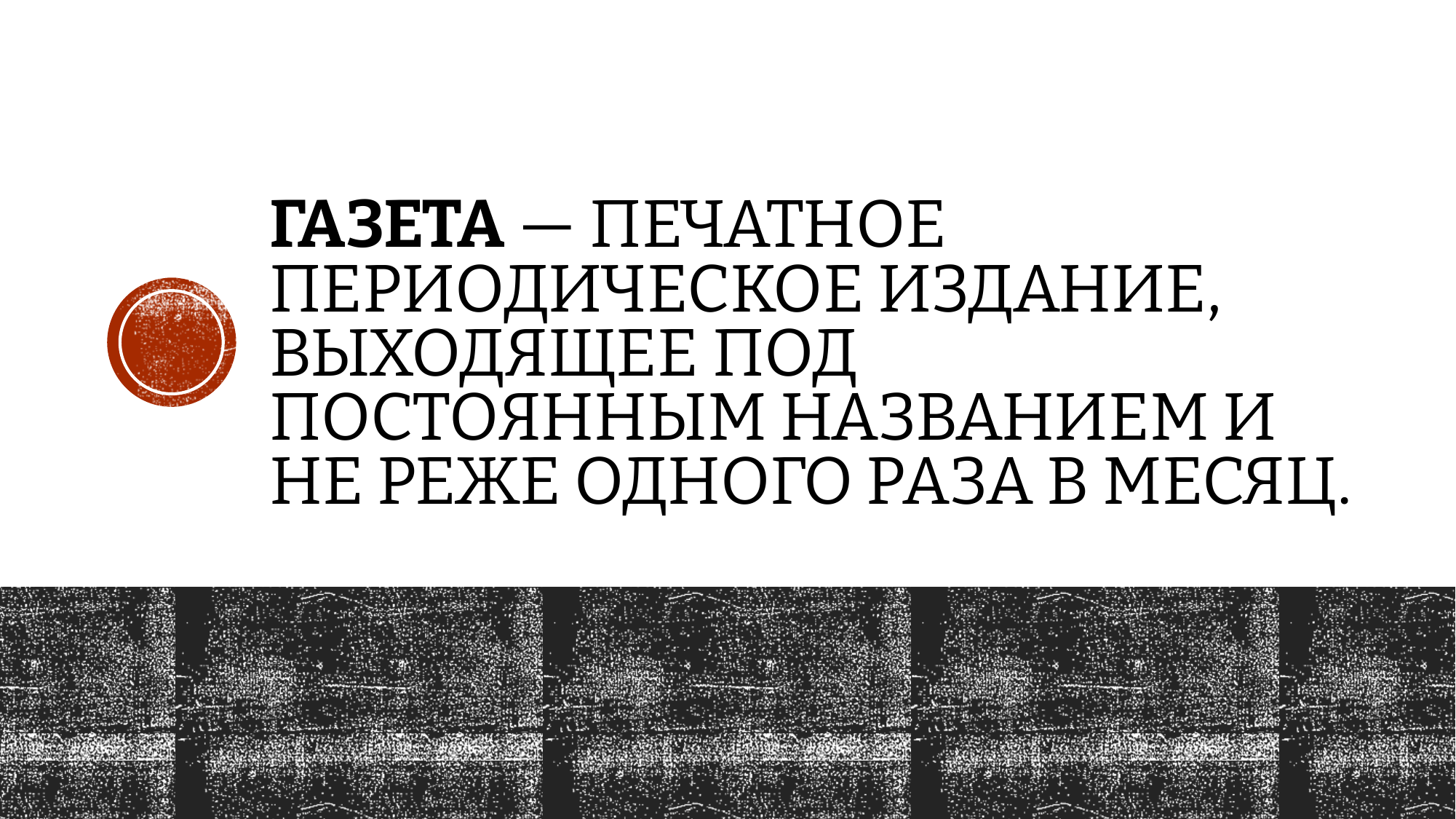

# Газета — печатное периодическое издание, выходящее под постоянным названием и не реже одного раза в месяц.